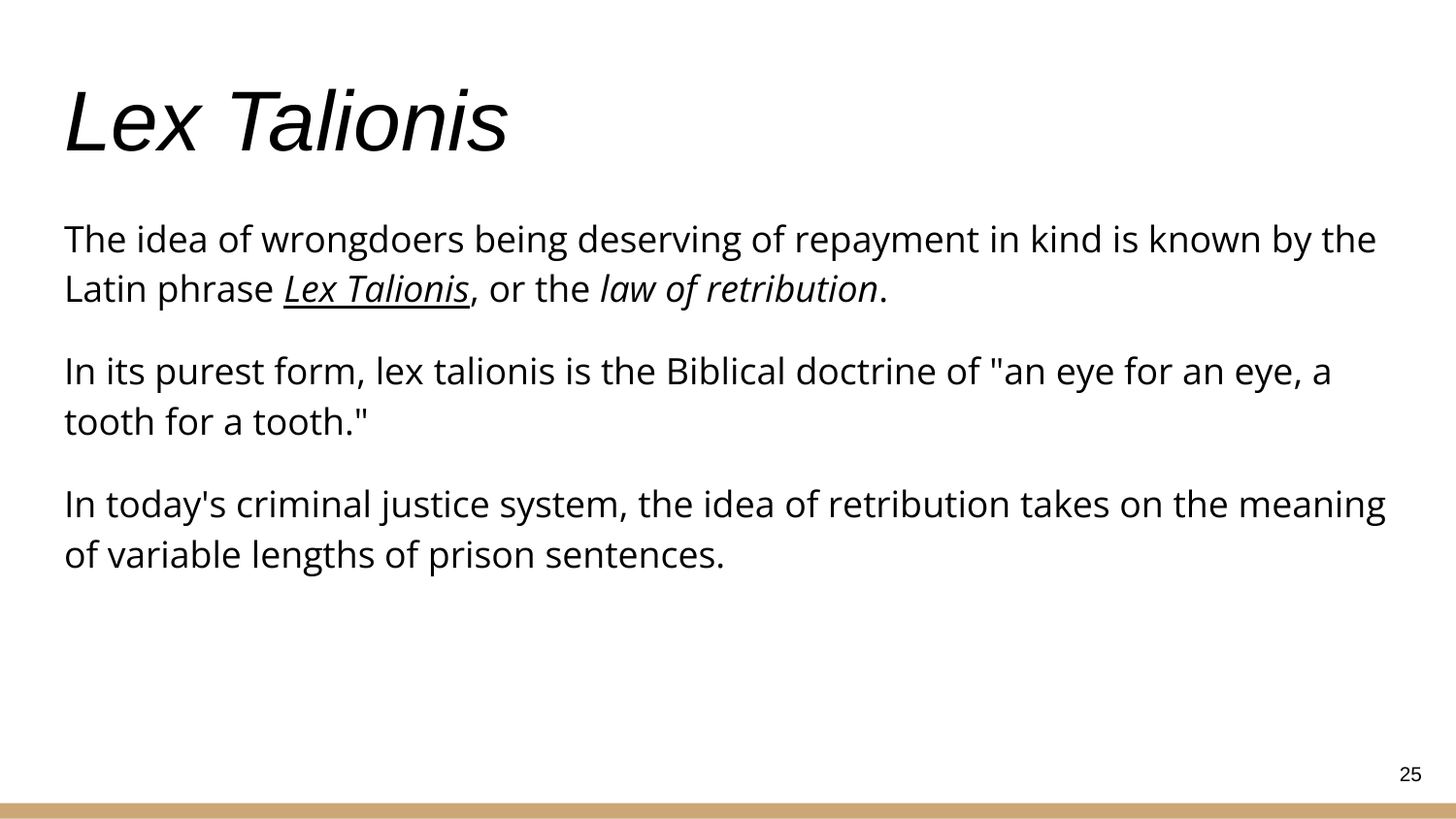

# Lex Talionis
The idea of wrongdoers being deserving of repayment in kind is known by the Latin phrase Lex Talionis, or the law of retribution.
In its purest form, lex talionis is the Biblical doctrine of "an eye for an eye, a tooth for a tooth."
In today's criminal justice system, the idea of retribution takes on the meaning of variable lengths of prison sentences.
25